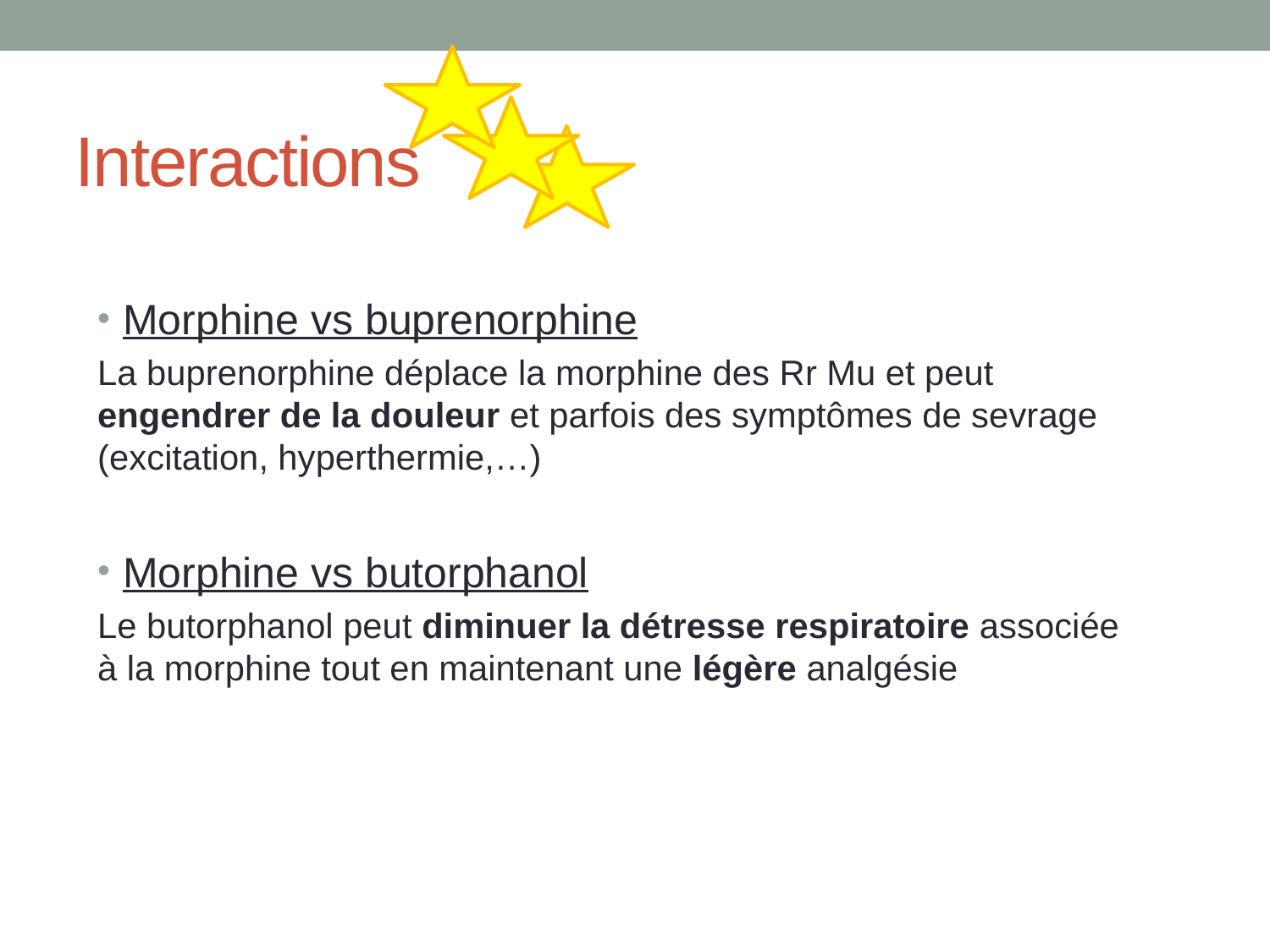

# Interactions

Morphine vs buprenorphine
La buprenorphine déplace la morphine des Rr Mu et peut engendrer de la douleur et parfois des symptômes de sevrage (excitation, hyperthermie,…)

Morphine vs butorphanol
Le butorphanol peut diminuer la détresse respiratoire associée à la morphine tout en maintenant une légère analgésie